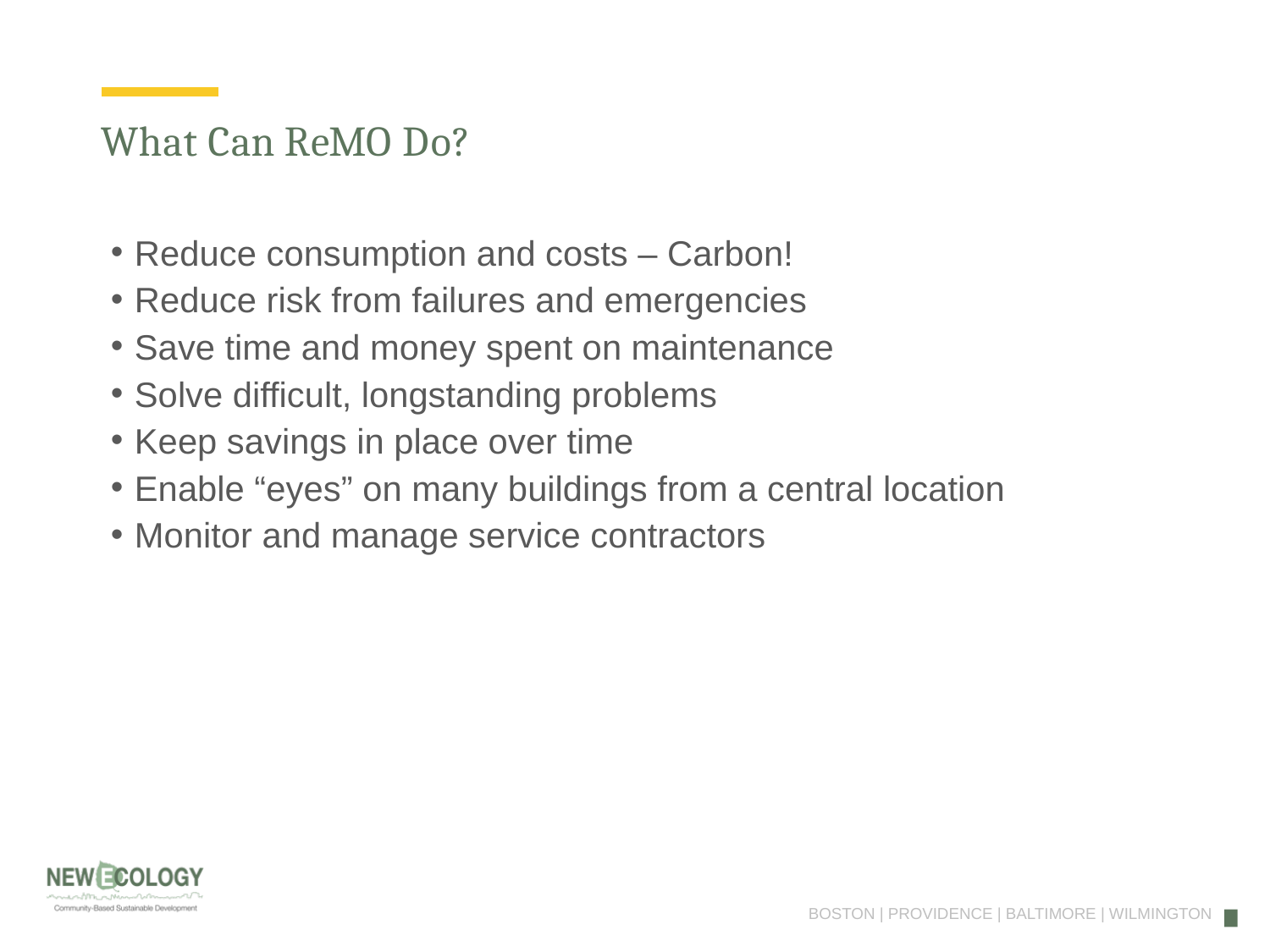

# What Can ReMO Do?
Reduce consumption and costs – Carbon!
Reduce risk from failures and emergencies
Save time and money spent on maintenance
Solve difficult, longstanding problems
Keep savings in place over time
Enable “eyes” on many buildings from a central location
Monitor and manage service contractors